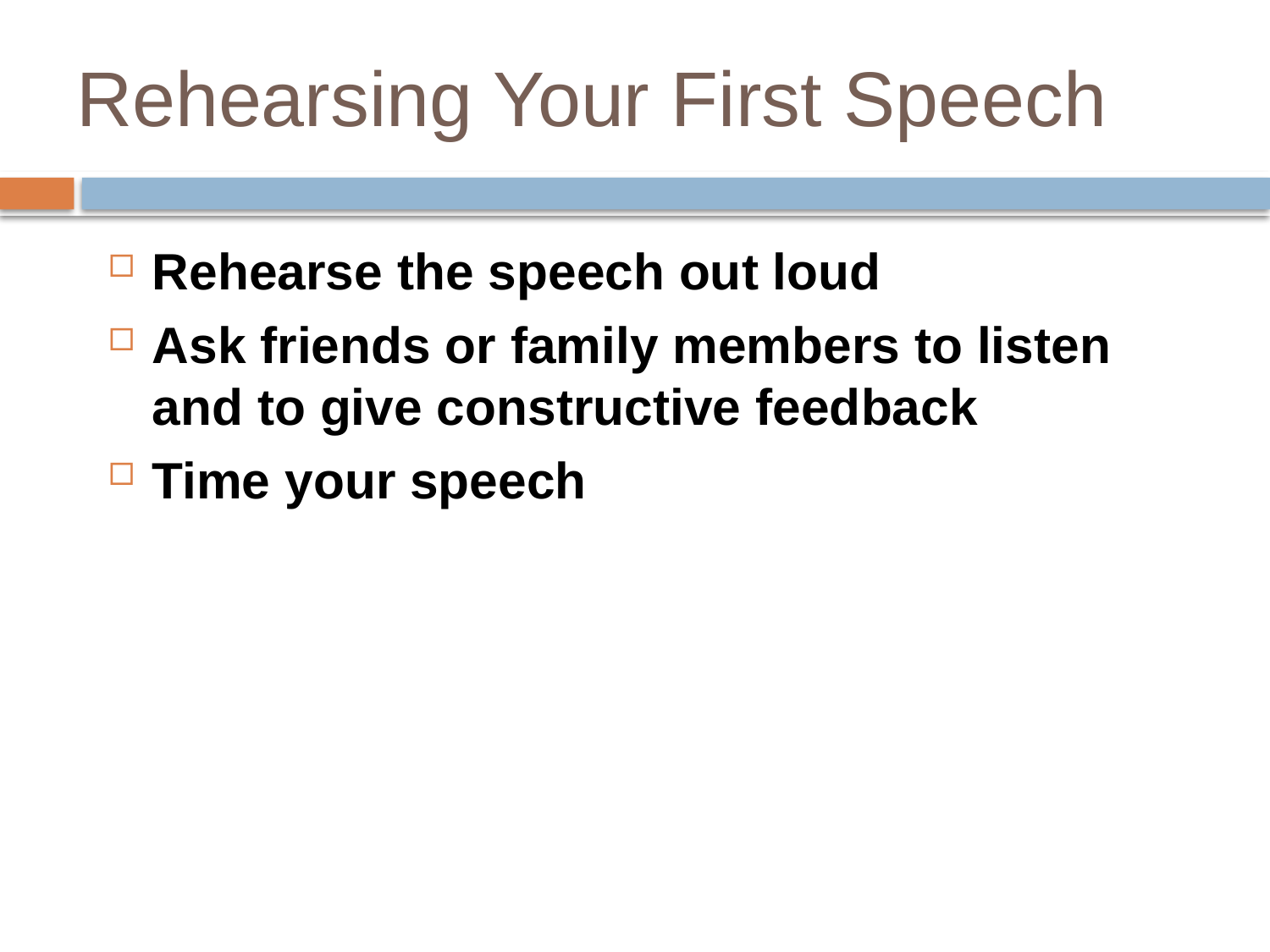

# Rehearsing Your First Speech
Rehearse the speech out loud
Ask friends or family members to listen and to give constructive feedback
Time your speech